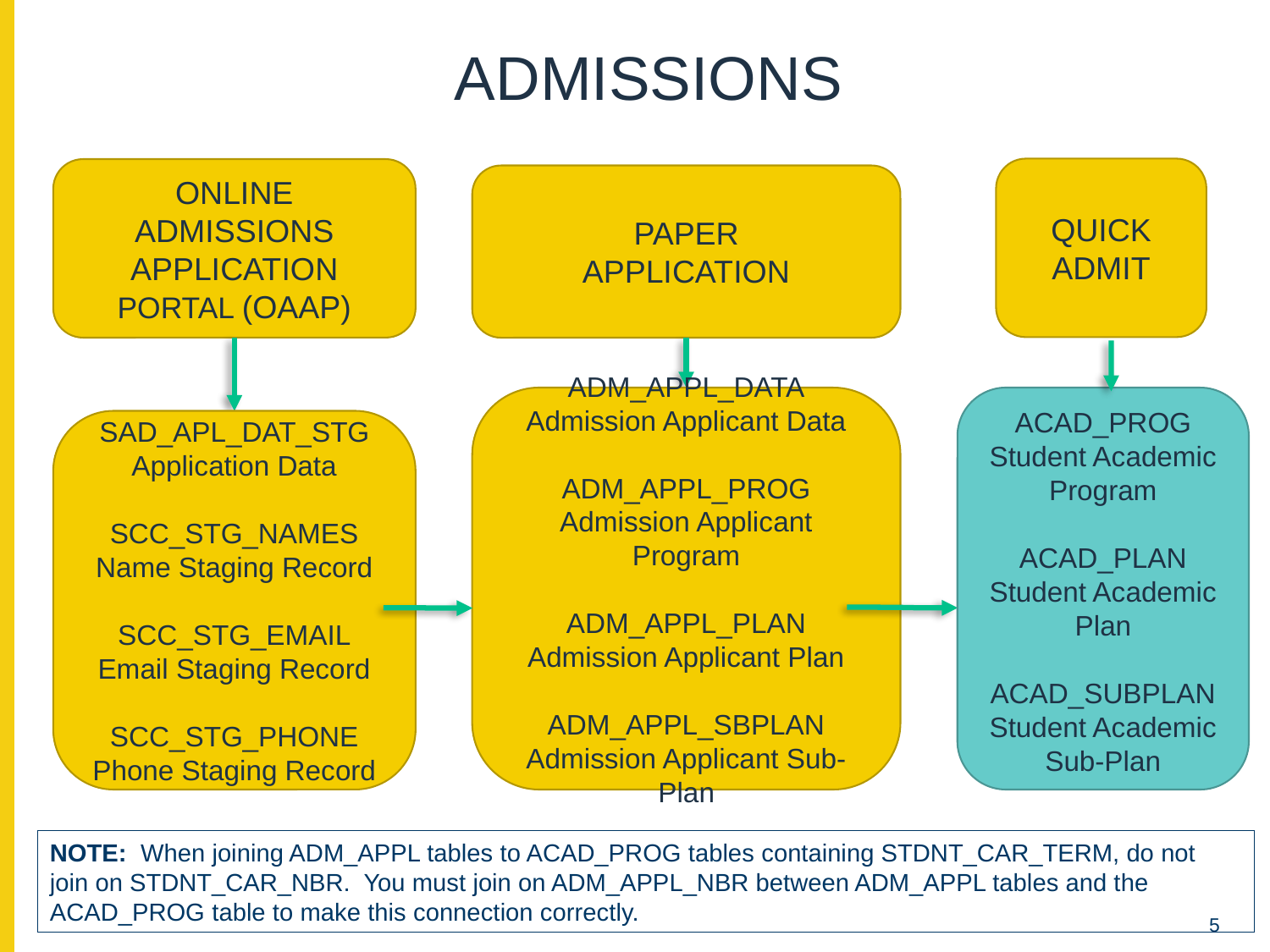

# ADMISSIONS
QUICK
ADMIT
ONLINE
ADMISSIONS
APPLICATION
PORTAL (OAAP)
PAPER
APPLICATION
ADM_APPL_DATA
Admission Applicant Data

ADM_APPL_PROG
Admission Applicant Program
ADM_APPL_PLAN
Admission Applicant Plan

ADM_APPL_SBPLAN
Admission Applicant Sub-Plan

ACAD_PROG
Student Academic Program

ACAD_PLAN
Student Academic Plan

ACAD_SUBPLAN
Student Academic Sub-Plan

SAD_APL_DAT_STG
Application Data

SCC_STG_NAMES
Name Staging Record

SCC_STG_EMAIL
Email Staging Record

SCC_STG_PHONE
Phone Staging Record

NOTE:  When joining ADM_APPL tables to ACAD_PROG tables containing STDNT_CAR_TERM, do not join on STDNT_CAR_NBR.  You must join on ADM_APPL_NBR between ADM_APPL tables and the ACAD_PROG table to make this connection correctly.
5